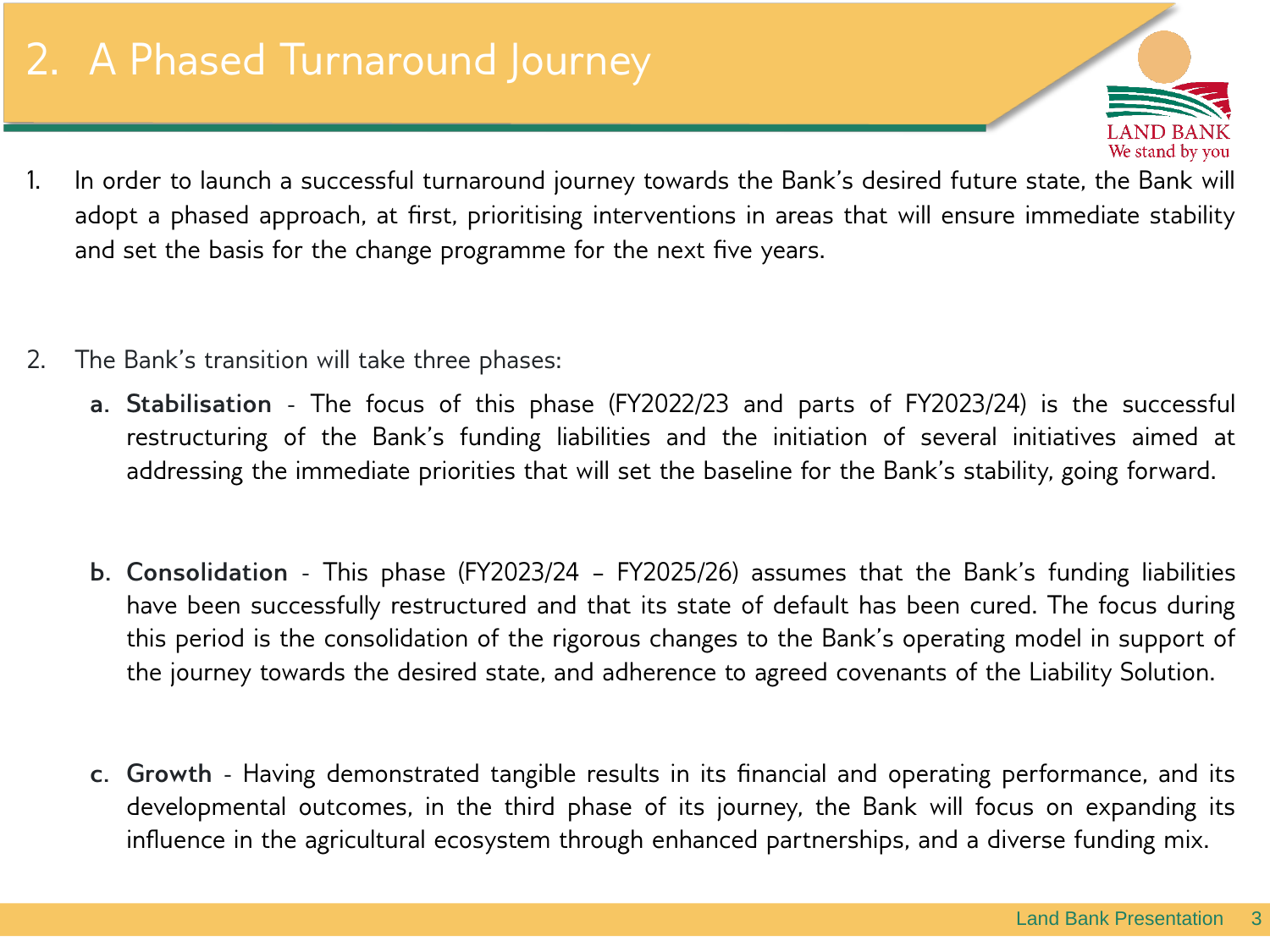

2. 	A Phased Turnaround Journey
In order to launch a successful turnaround journey towards the Bank’s desired future state, the Bank will adopt a phased approach, at first, prioritising interventions in areas that will ensure immediate stability and set the basis for the change programme for the next five years.

The Bank’s transition will take three phases:
Stabilisation - The focus of this phase (FY2022/23 and parts of FY2023/24) is the successful restructuring of the Bank’s funding liabilities and the initiation of several initiatives aimed at addressing the immediate priorities that will set the baseline for the Bank’s stability, going forward.

Consolidation - This phase (FY2023/24 – FY2025/26) assumes that the Bank’s funding liabilities have been successfully restructured and that its state of default has been cured. The focus during this period is the consolidation of the rigorous changes to the Bank’s operating model in support of the journey towards the desired state, and adherence to agreed covenants of the Liability Solution.

Growth - Having demonstrated tangible results in its financial and operating performance, and its developmental outcomes, in the third phase of its journey, the Bank will focus on expanding its influence in the agricultural ecosystem through enhanced partnerships, and a diverse funding mix.